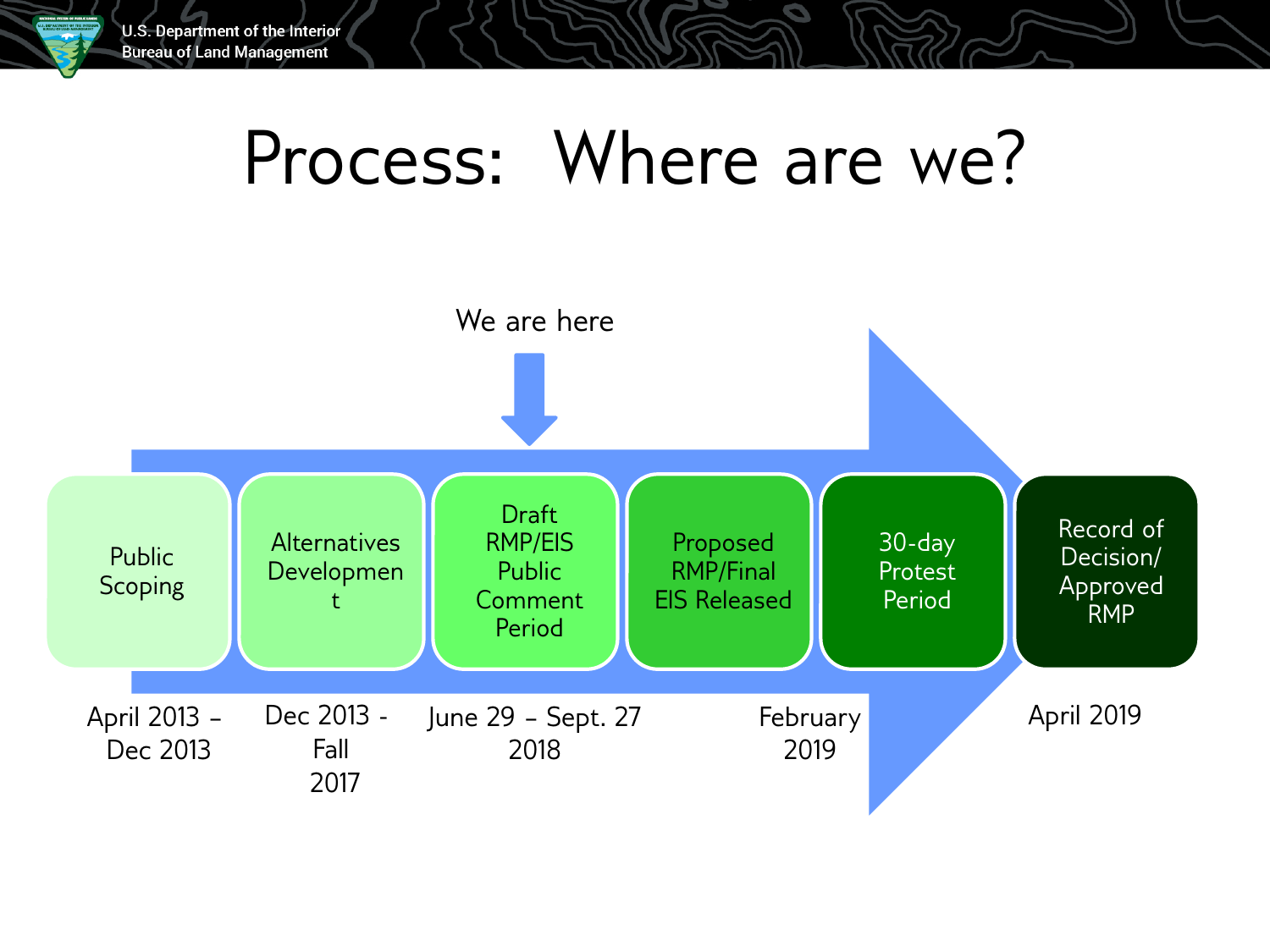

# Process:  Where are we?
We are here
Public Scoping
Alternatives Development
Draft RMP/EIS Public Comment Period
Proposed RMP/Final EIS Released
30-day Protest Period
Record of Decision/ Approved RMP

Dec 2013 -
Fall
 2017
April 2019
April 2013 –
Dec 2013
June 29 – Sept. 27
2018
February
2019
22